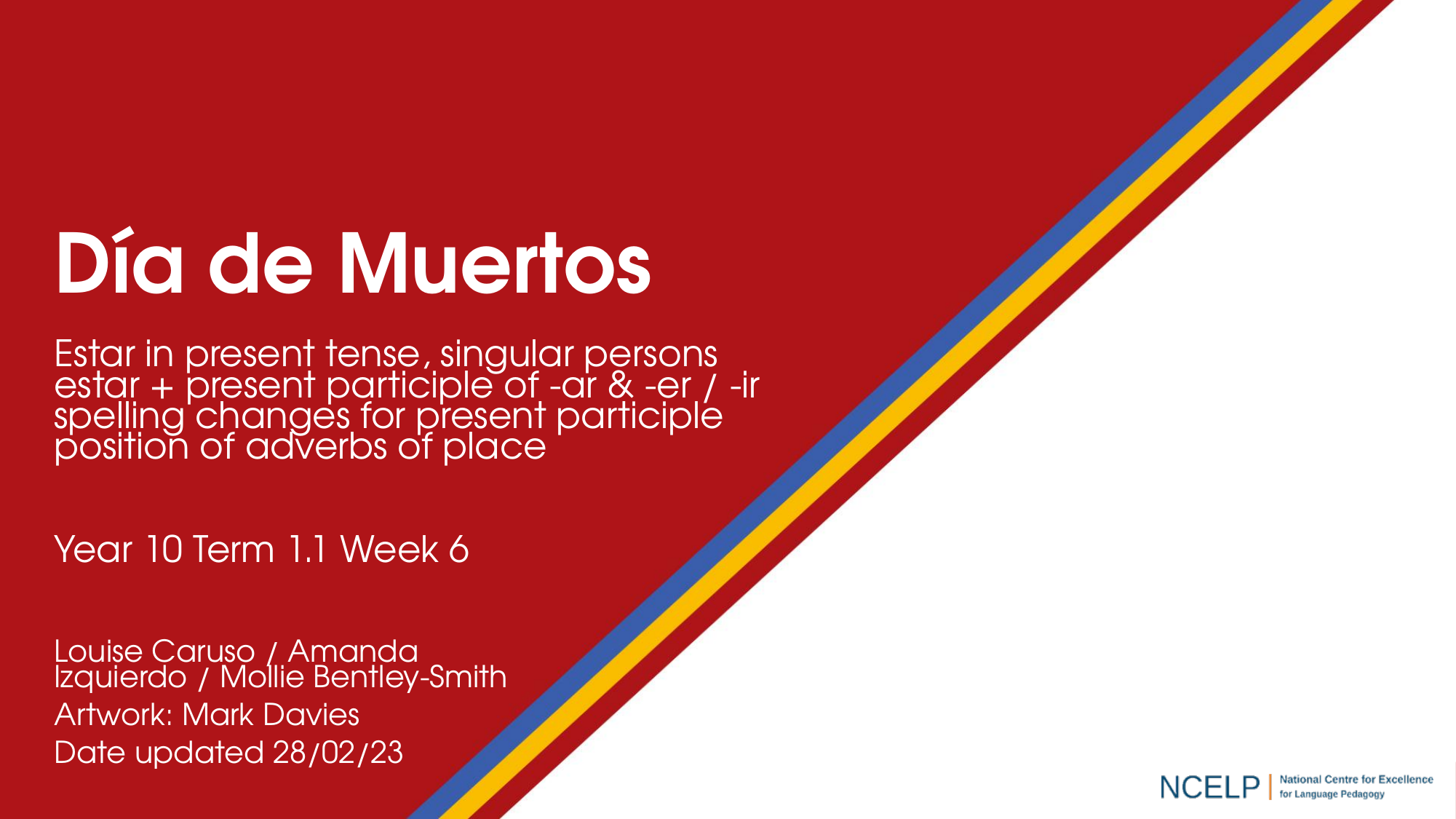

Día de Muertos
Estar in present tense, singular persons
estar + present participle of -ar & -er / -ir
spelling changes for present participle
position of adverbs of place
Year 10 Term 1.1 Week 6
Louise Caruso / Amanda Izquierdo / Mollie Bentley-Smith
Artwork: Mark Davies
Date updated 28/02/23